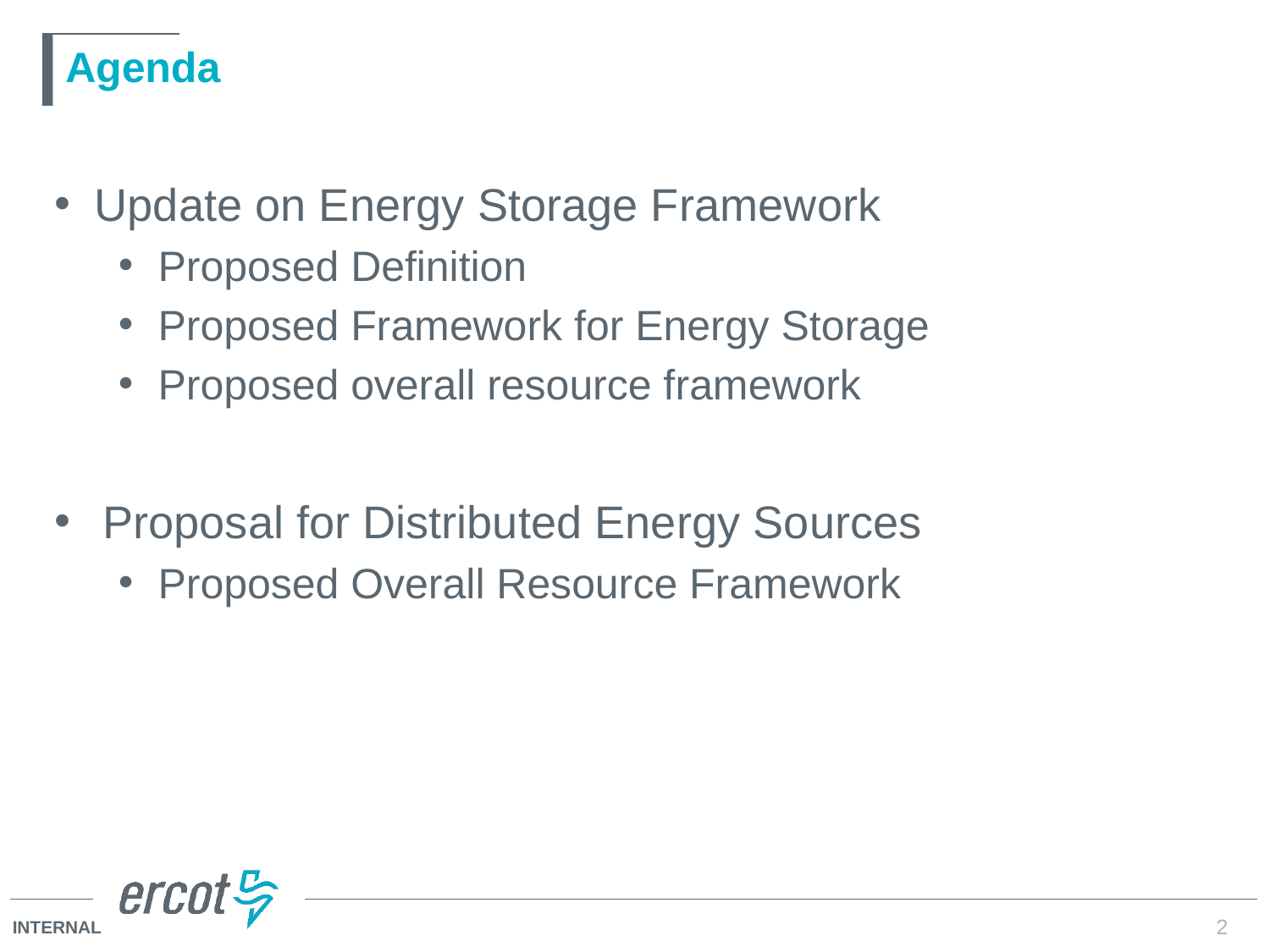

# Agenda
Update on Energy Storage Framework
Proposed Definition
Proposed Framework for Energy Storage
Proposed overall resource framework

Proposal for Distributed Energy Sources
Proposed Overall Resource Framework

2